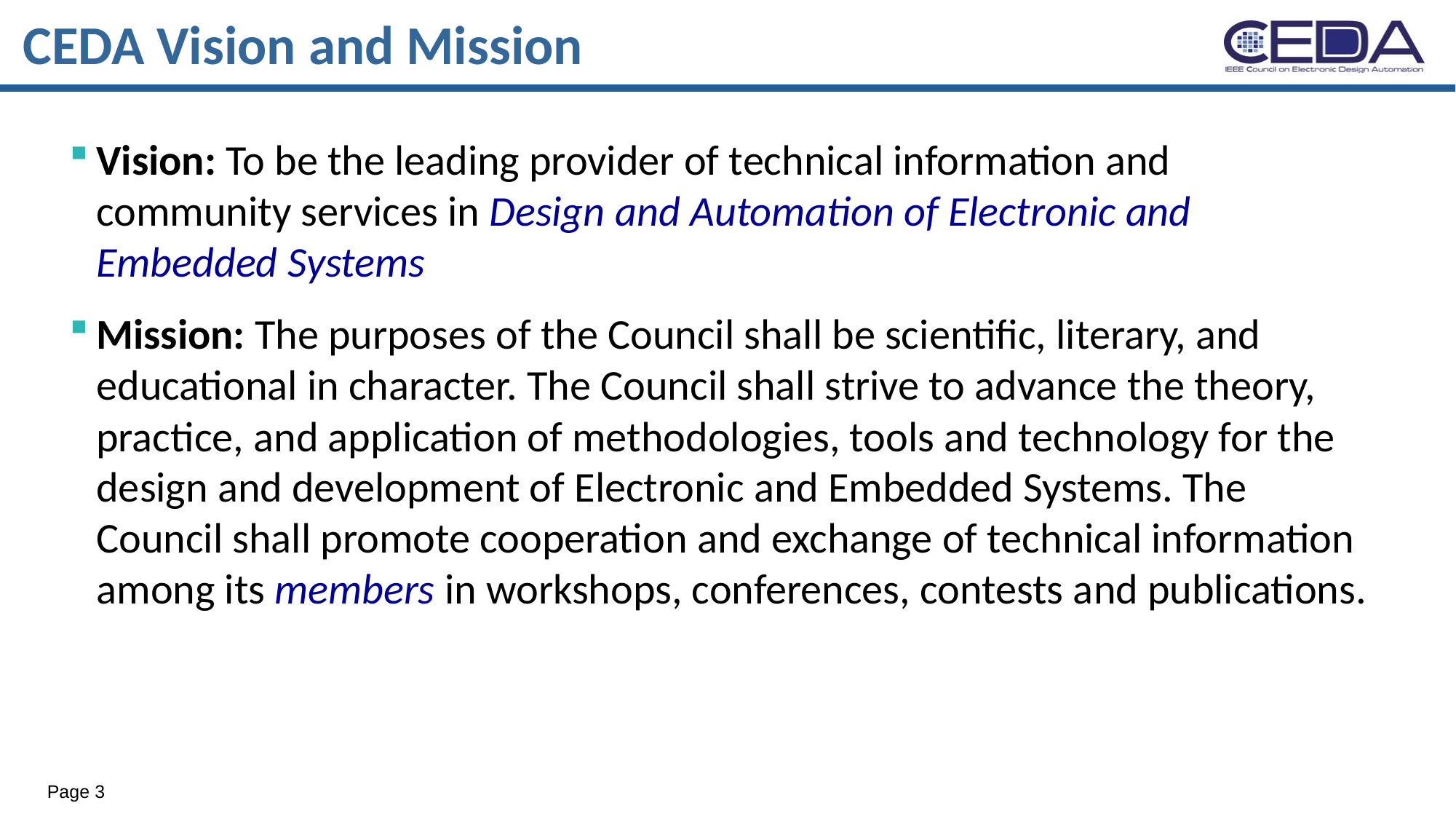

# CEDA Vision and Mission
Vision: To be the leading provider of technical information and community services in Design and Automation of Electronic and Embedded Systems
Mission: The purposes of the Council shall be scientific, literary, and educational in character. The Council shall strive to advance the theory, practice, and application of methodologies, tools and technology for the design and development of Electronic and Embedded Systems. The Council shall promote cooperation and exchange of technical information among its members in workshops, conferences, contests and publications.
Page 3